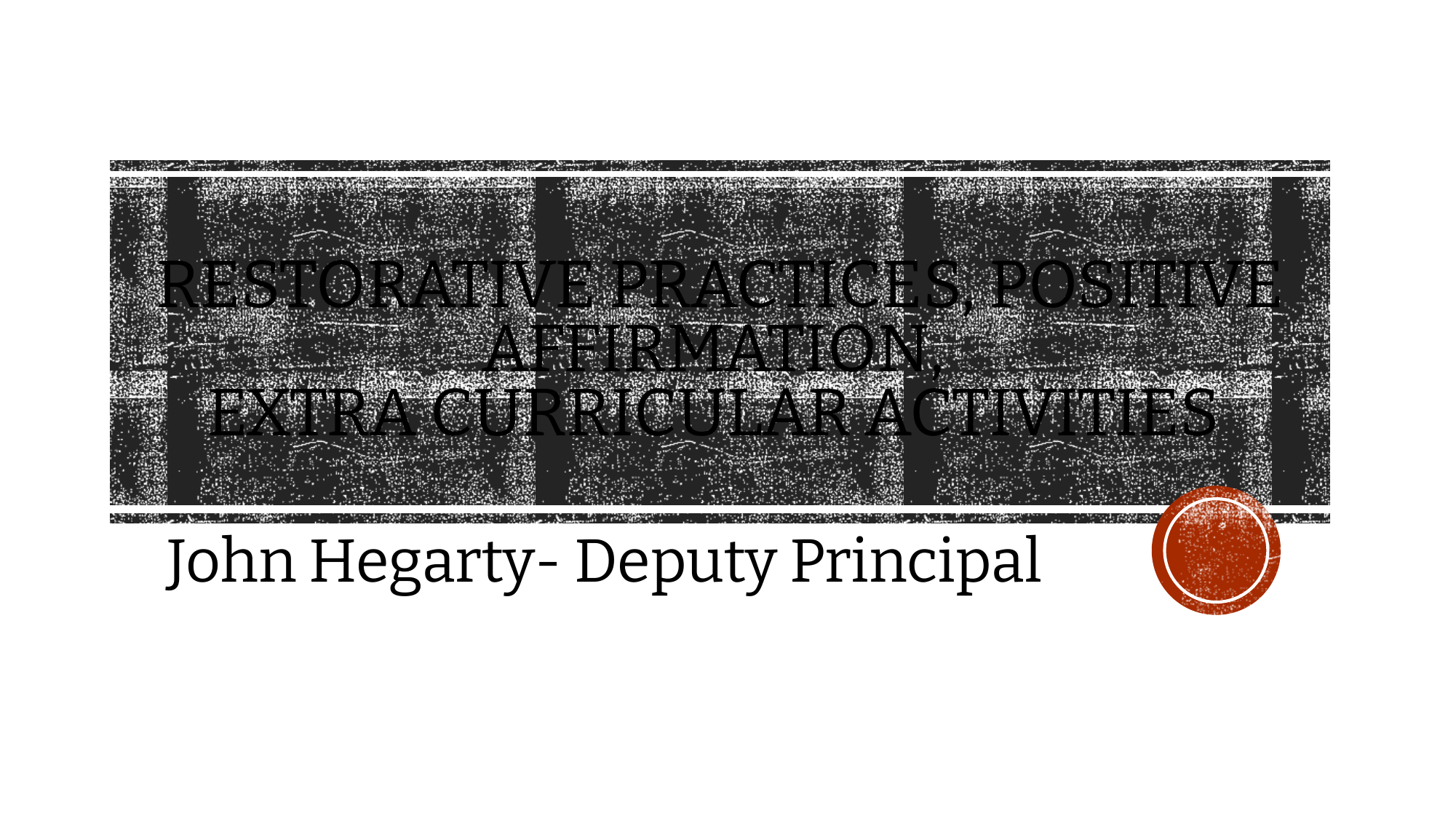

# Restorative Practices, Positive Affirmation, Extra curricular activities
 John Hegarty- Deputy Principal